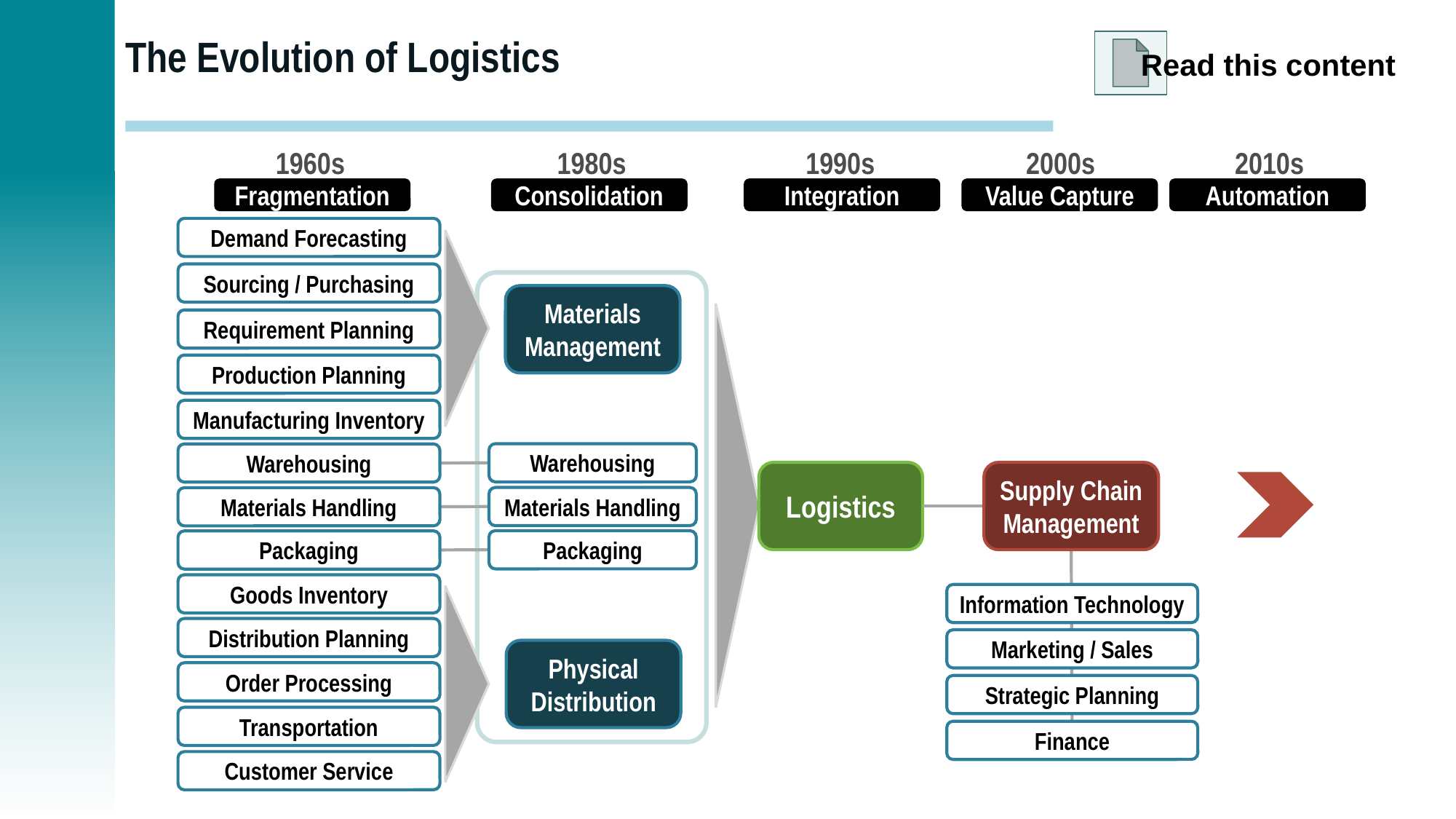

# The Evolution of Logistics

Read this content
1960s
1980s
1990s
2000s
2010s
Fragmentation
Consolidation
Integration
Value Capture
Automation
Demand Forecasting
Sourcing / Purchasing

Materials Management

Requirement Planning
Production Planning
Manufacturing Inventory
Warehousing
Warehousing
Logistics
Supply Chain Management

Materials Handling
Materials Handling
Packaging
Packaging
Goods Inventory
Information Technology
Distribution Planning
Marketing / Sales
Physical Distribution

Order Processing
Strategic Planning
Transportation
Finance
Customer Service